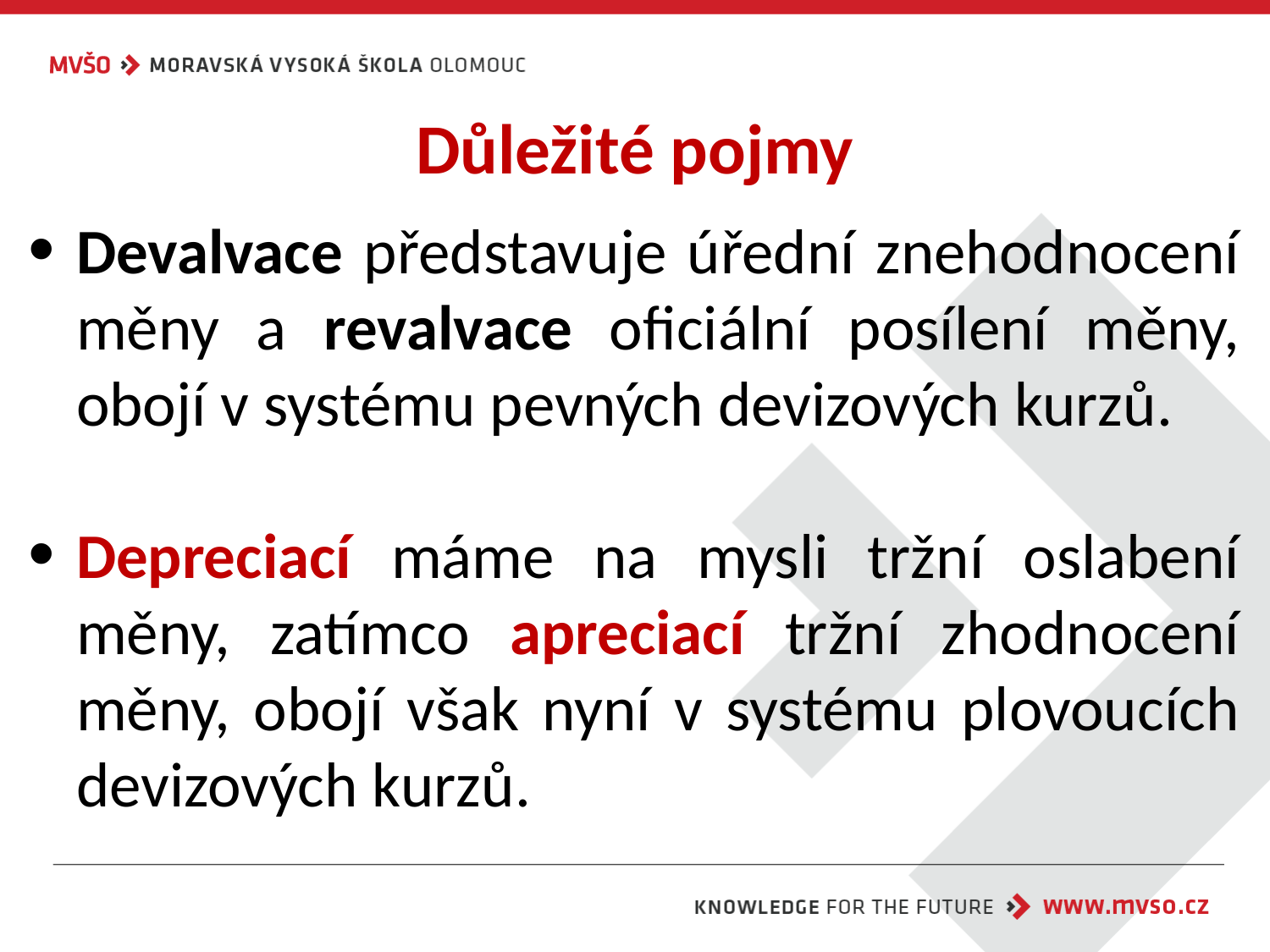

# Důležité pojmy
Devalvace představuje úřední znehodnocení měny a revalvace oficiální posílení měny, obojí v systému pevných devizových kurzů.

Depreciací máme na mysli tržní oslabení měny, zatímco apreciací tržní zhodnocení měny, obojí však nyní v systému plovoucích devizových kurzů.